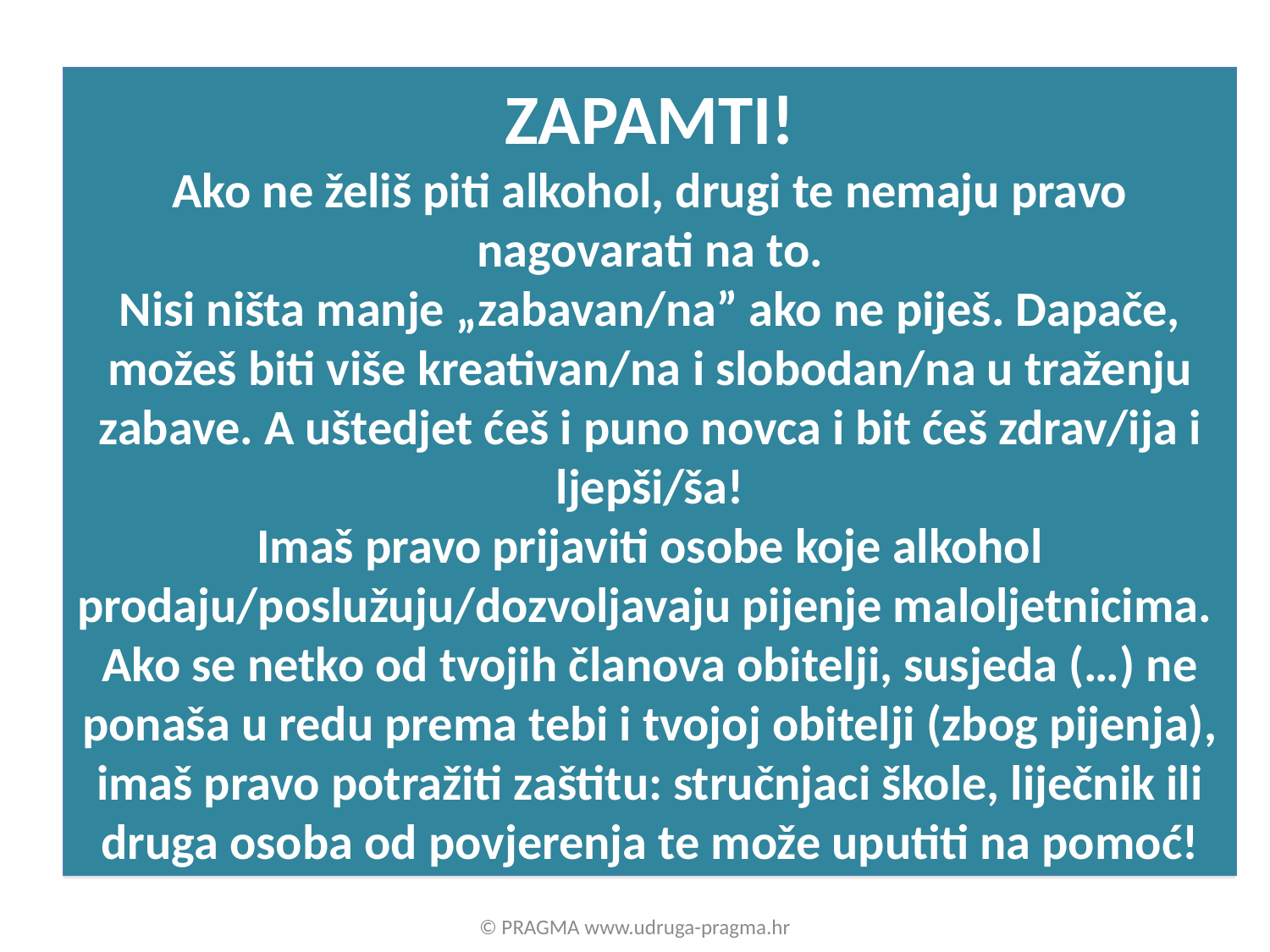

ZAPAMTI!
Ako ne želiš piti alkohol, drugi te nemaju pravo nagovarati na to.
Nisi ništa manje „zabavan/na” ako ne piješ. Dapače, možeš biti više kreativan/na i slobodan/na u traženju zabave. A uštedjet ćeš i puno novca i bit ćeš zdrav/ija i ljepši/ša!
Imaš pravo prijaviti osobe koje alkohol prodaju/poslužuju/dozvoljavaju pijenje maloljetnicima.
Ako se netko od tvojih članova obitelji, susjeda (…) ne ponaša u redu prema tebi i tvojoj obitelji (zbog pijenja), imaš pravo potražiti zaštitu: stručnjaci škole, liječnik ili druga osoba od povjerenja te može uputiti na pomoć!
© PRAGMA www.udruga-pragma.hr